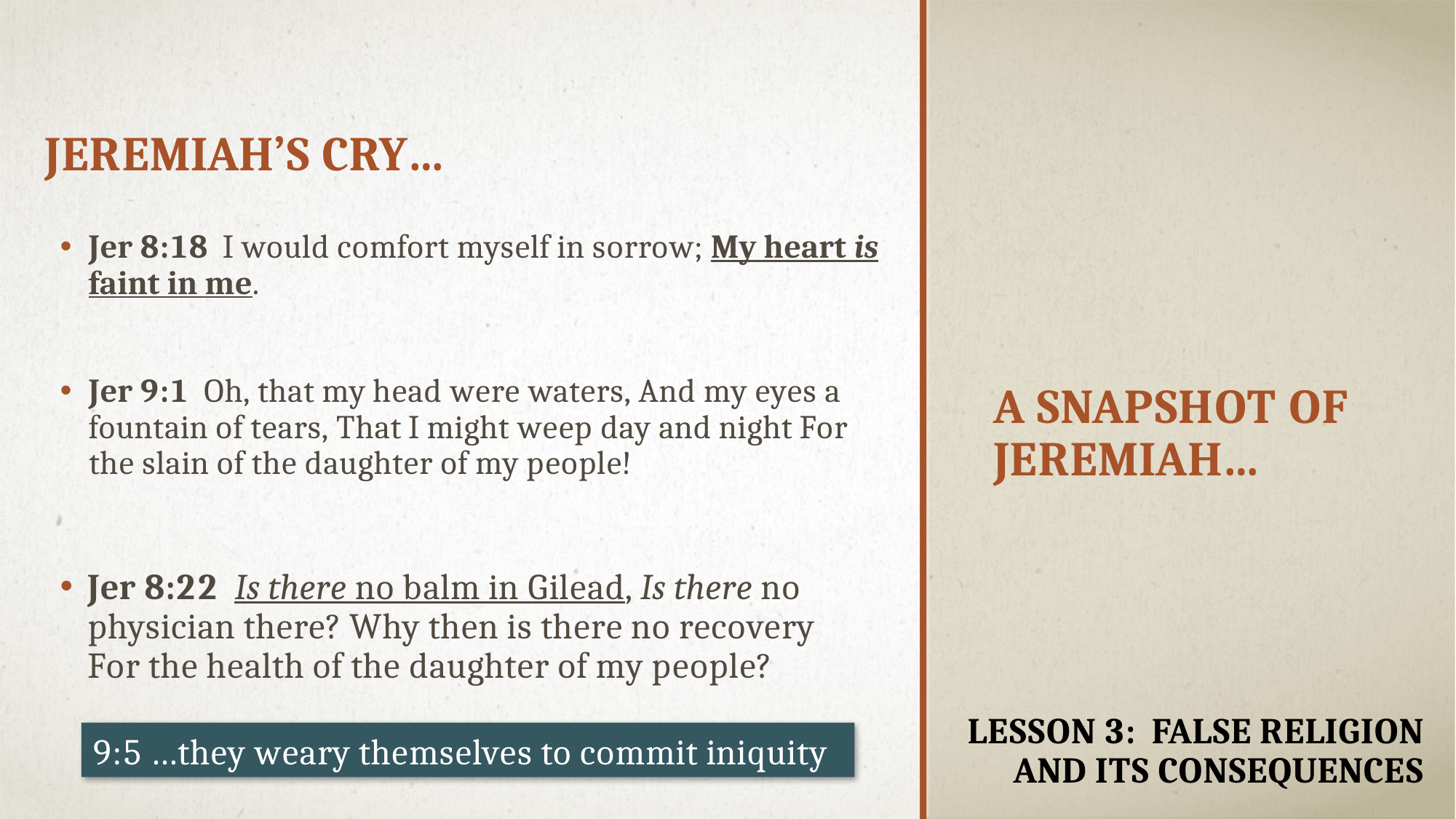

Jeremiah’s Cry…
Jer 8:18  I would comfort myself in sorrow; My heart is faint in me.

Jer 9:1  Oh, that my head were waters, And my eyes a fountain of tears, That I might weep day and night For the slain of the daughter of my people!
# A snapshot of Jeremiah…
Jer 8:22  Is there no balm in Gilead, Is there no physician there? Why then is there no recovery For the health of the daughter of my people?
Lesson 3:  False Religion and its Consequences
9:5 …they weary themselves to commit iniquity